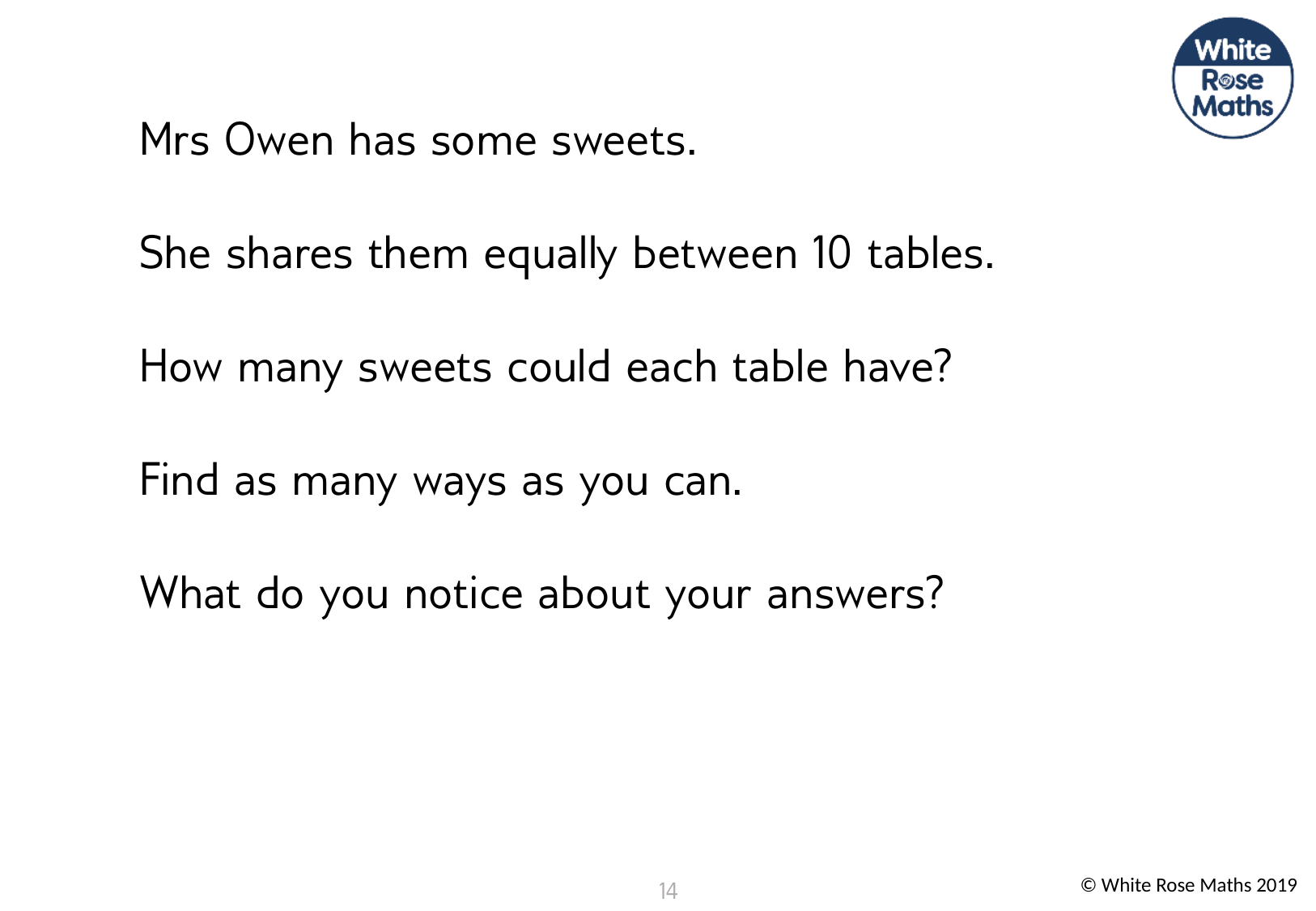

Mrs Owen has some sweets.

She shares them equally between 10 tables.

How many sweets could each table have?

Find as many ways as you can.

What do you notice about your answers?

14